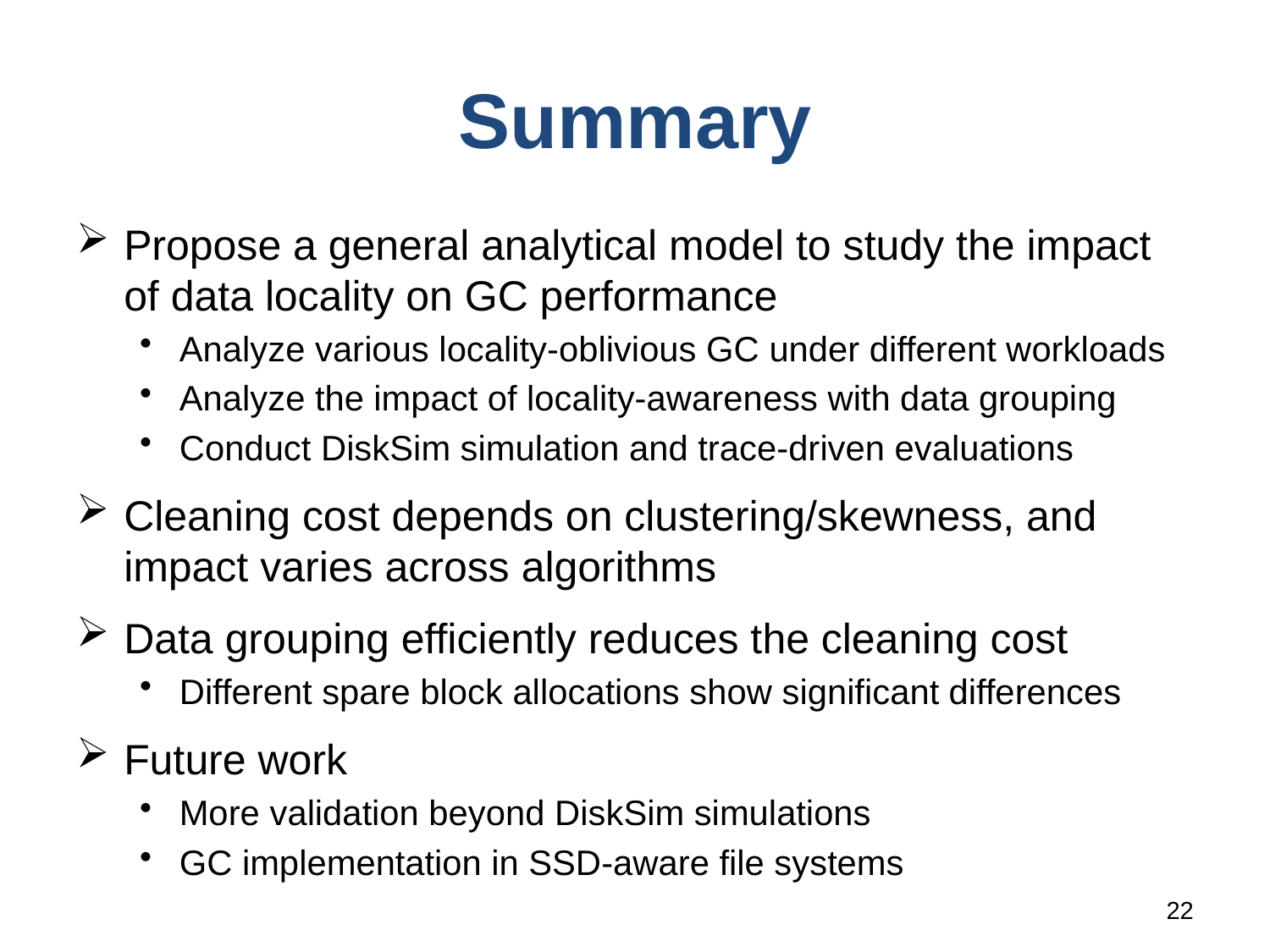

# Summary
Propose a general analytical model to study the impact of data locality on GC performance
Analyze various locality-oblivious GC under different workloads
Analyze the impact of locality-awareness with data grouping
Conduct DiskSim simulation and trace-driven evaluations
Cleaning cost depends on clustering/skewness, and impact varies across algorithms
Data grouping efficiently reduces the cleaning cost
Different spare block allocations show significant differences
Future work
More validation beyond DiskSim simulations
GC implementation in SSD-aware file systems

22